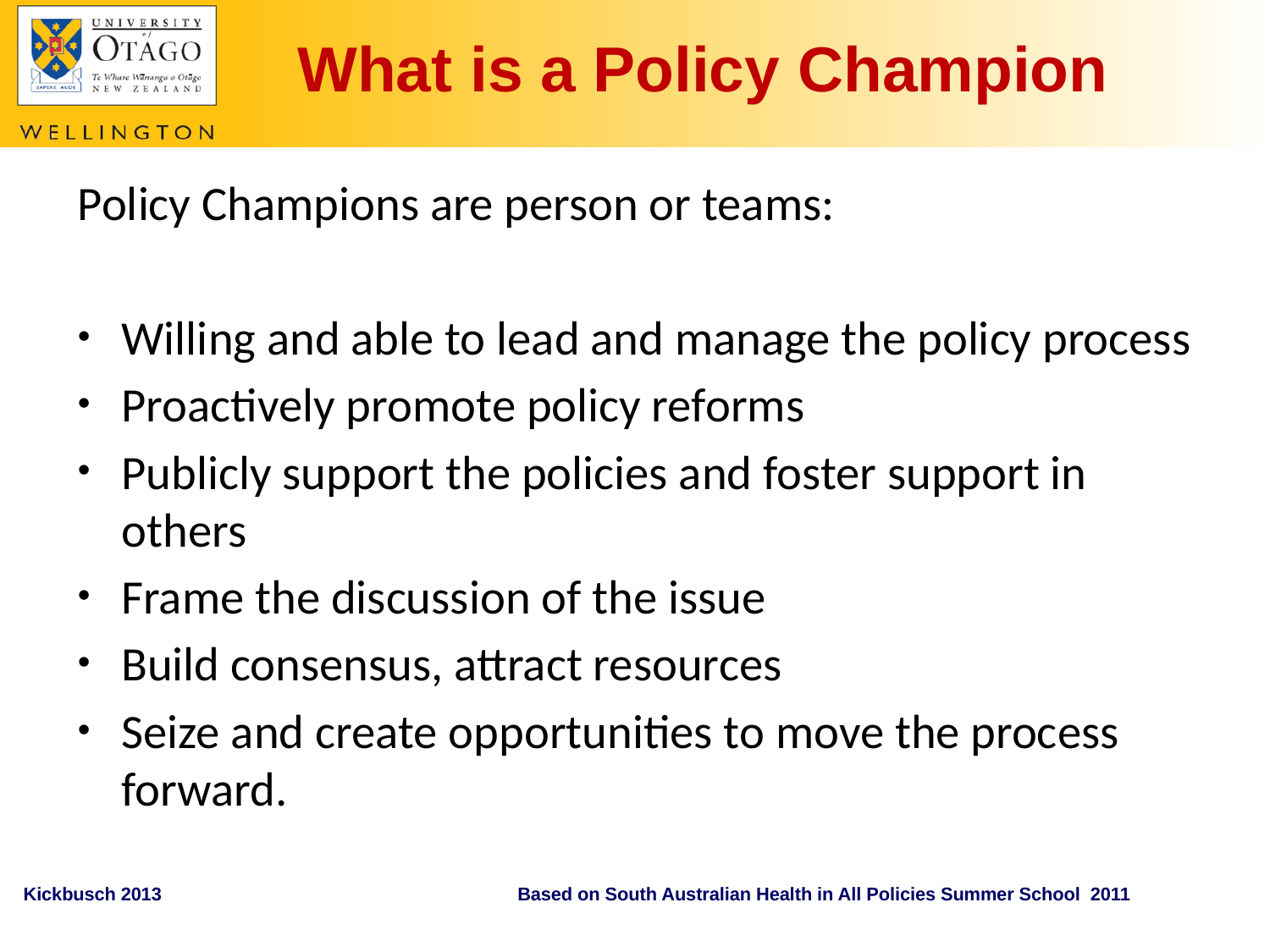

# What is a Policy Champion
Policy Champions are person or teams:

Willing and able to lead and manage the policy process
Proactively promote policy reforms
Publicly support the policies and foster support in others
Frame the discussion of the issue
Build consensus, attract resources
Seize and create opportunities to move the process forward.

Kickbusch 2013

Based on South Australian Health in All Policies Summer School  2011